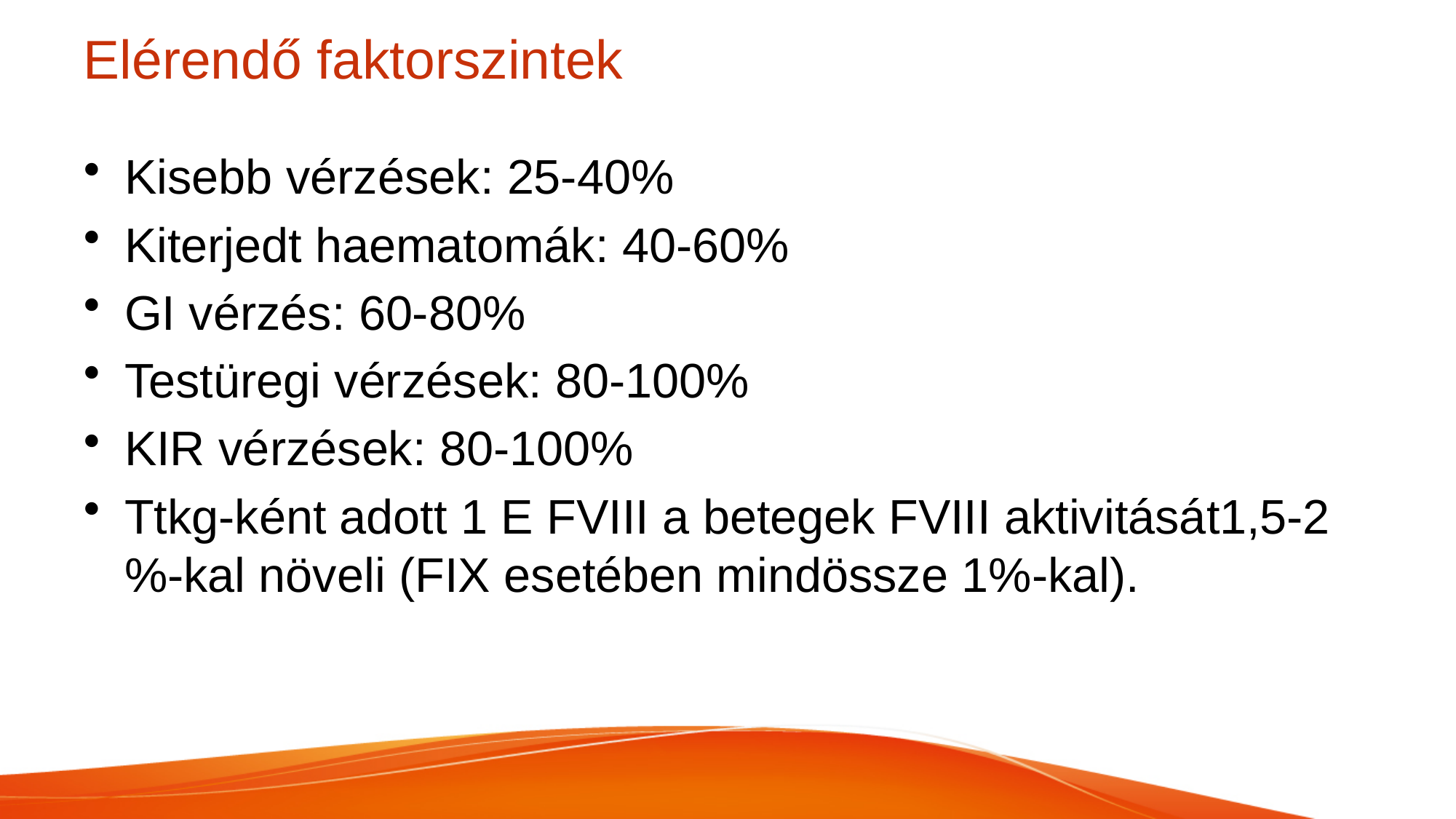

# Elérendő faktorszintek
Kisebb vérzések: 25-40%
Kiterjedt haematomák: 40-60%
GI vérzés: 60-80%
Testüregi vérzések: 80-100%
KIR vérzések: 80-100%
Ttkg-ként adott 1 E FVIII a betegek FVIII aktivitását1,5-2 %-kal növeli (FIX esetében mindössze 1%-kal).